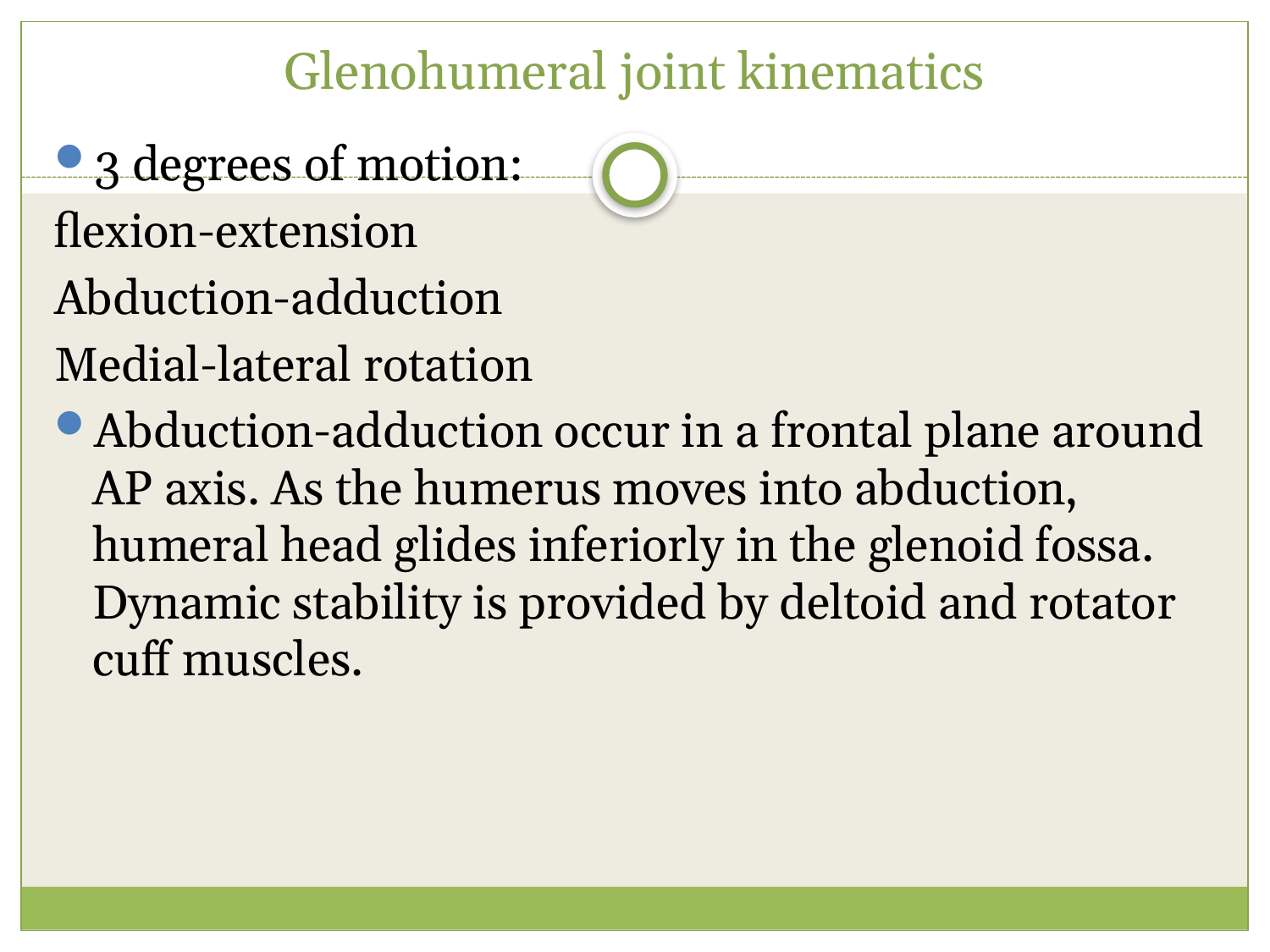

# Glenohumeral joint kinematics
3 degrees of motion:
flexion-extension
Abduction-adduction
Medial-lateral rotation
Abduction-adduction occur in a frontal plane around AP axis. As the humerus moves into abduction, humeral head glides inferiorly in the glenoid fossa. Dynamic stability is provided by deltoid and rotator cuff muscles.